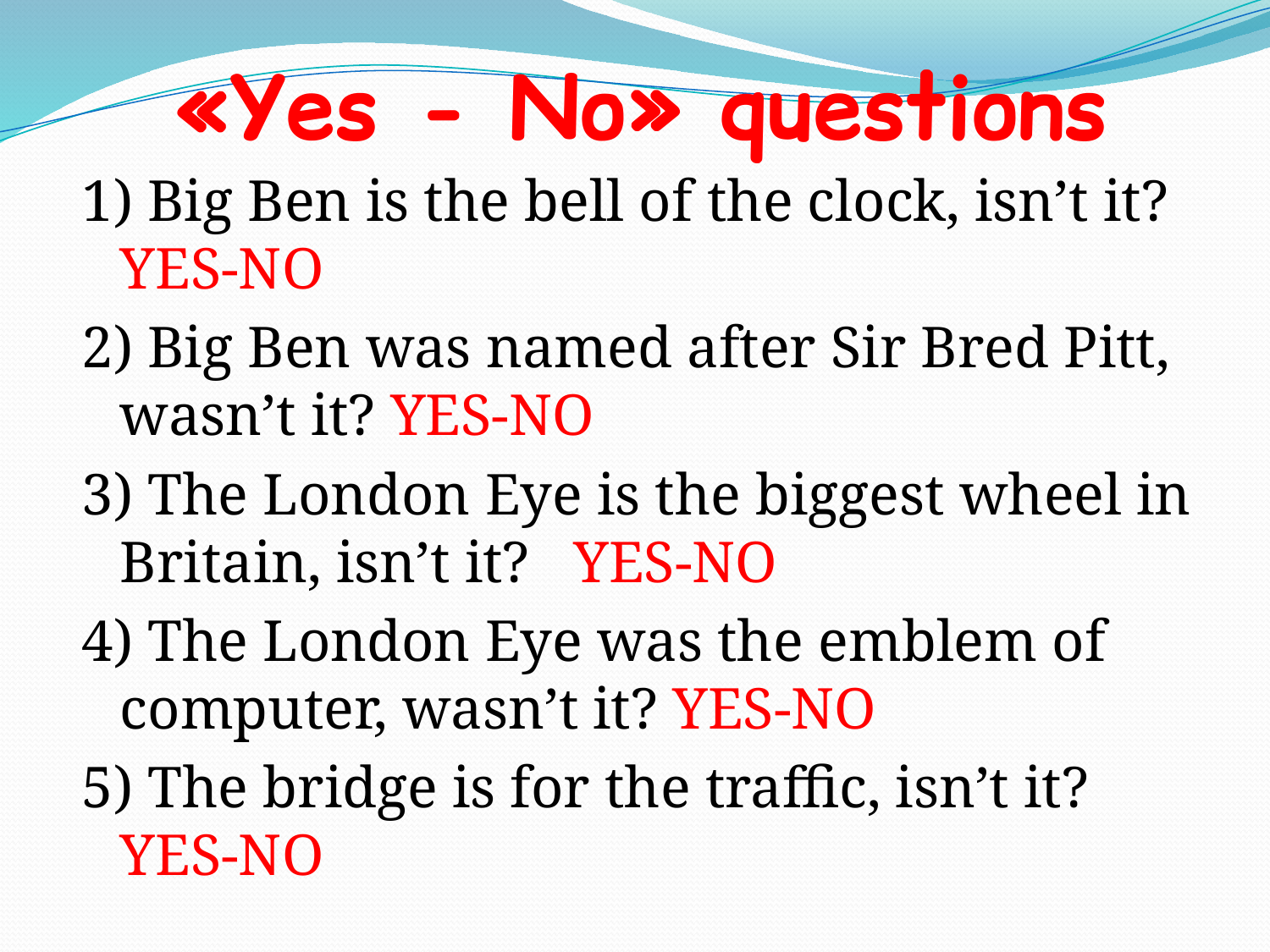

# «Yes - No» questions
1) Big Ben is the bell of the clock, isn’t it?   YES-NO
2) Big Ben was named after Sir Bred Pitt, wasn’t it? YES-NO
3) The London Eye is the biggest wheel in Britain, isn’t it?   YES-NO
4) The London Eye was the emblem of  computer, wasn’t it? YES-NO
5) The bridge is for the traffic, isn’t it?   YES-NO